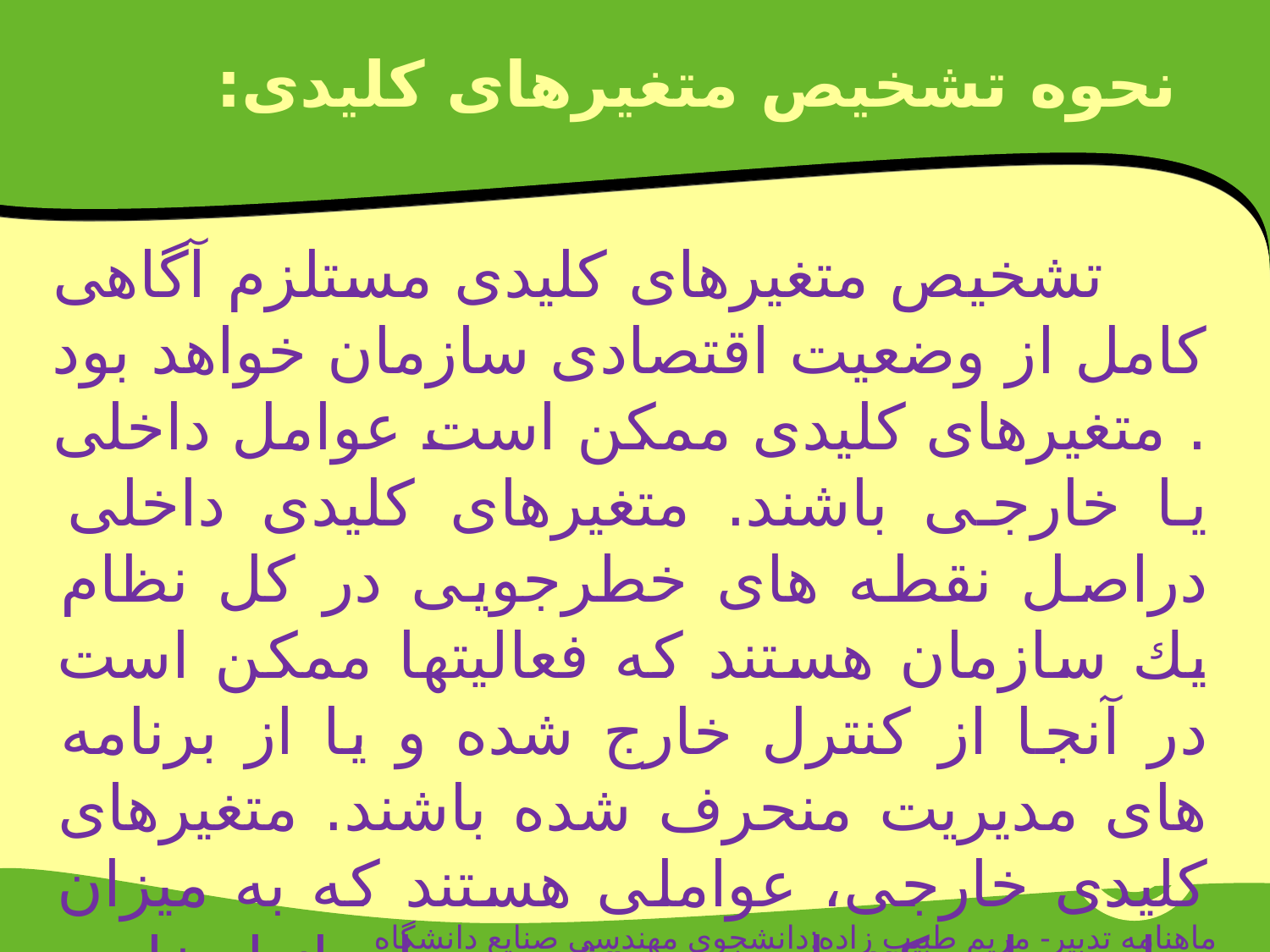

# نحوه تشخیص متغیرهای کلیدی:
     تشخیص متغیرهای كلیدی مستلزم آگاهی كامل از وضعیت اقتصادی سازمان خواهد بود . متغیرهای كلیدی ممكن است عوامل داخلی یا خارجی باشند. متغیرهای كلیدی داخلی دراصل نقطه های خطرجویی در كل نظام یك سازمان هستند كه فعالیتها ممكن است در آنجا از كنترل خارج شده و یا از برنامه های مدیریت منحرف شده باشند. متغیرهای كلیدی خارجی، عواملی هستند كه به میزان زیادی از كنترل مستقیم سازمانها خارج هستند.
ماهنامه تدبیر- مریم طبیب زاده:دانشجوی مهندسی صنایع دانشگاه صنعتی شریف